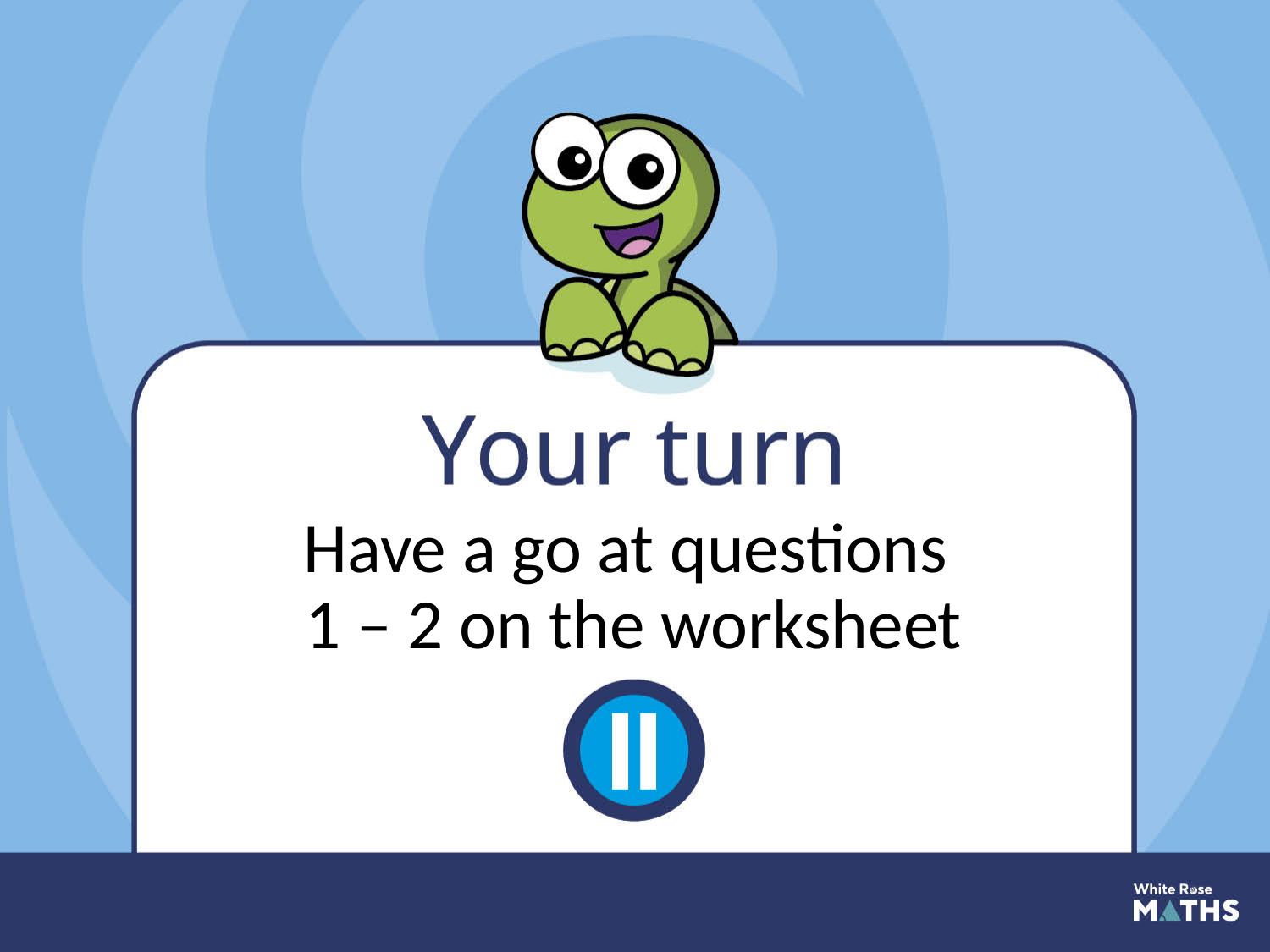

Have a go at questions
1 – 2 on the worksheet